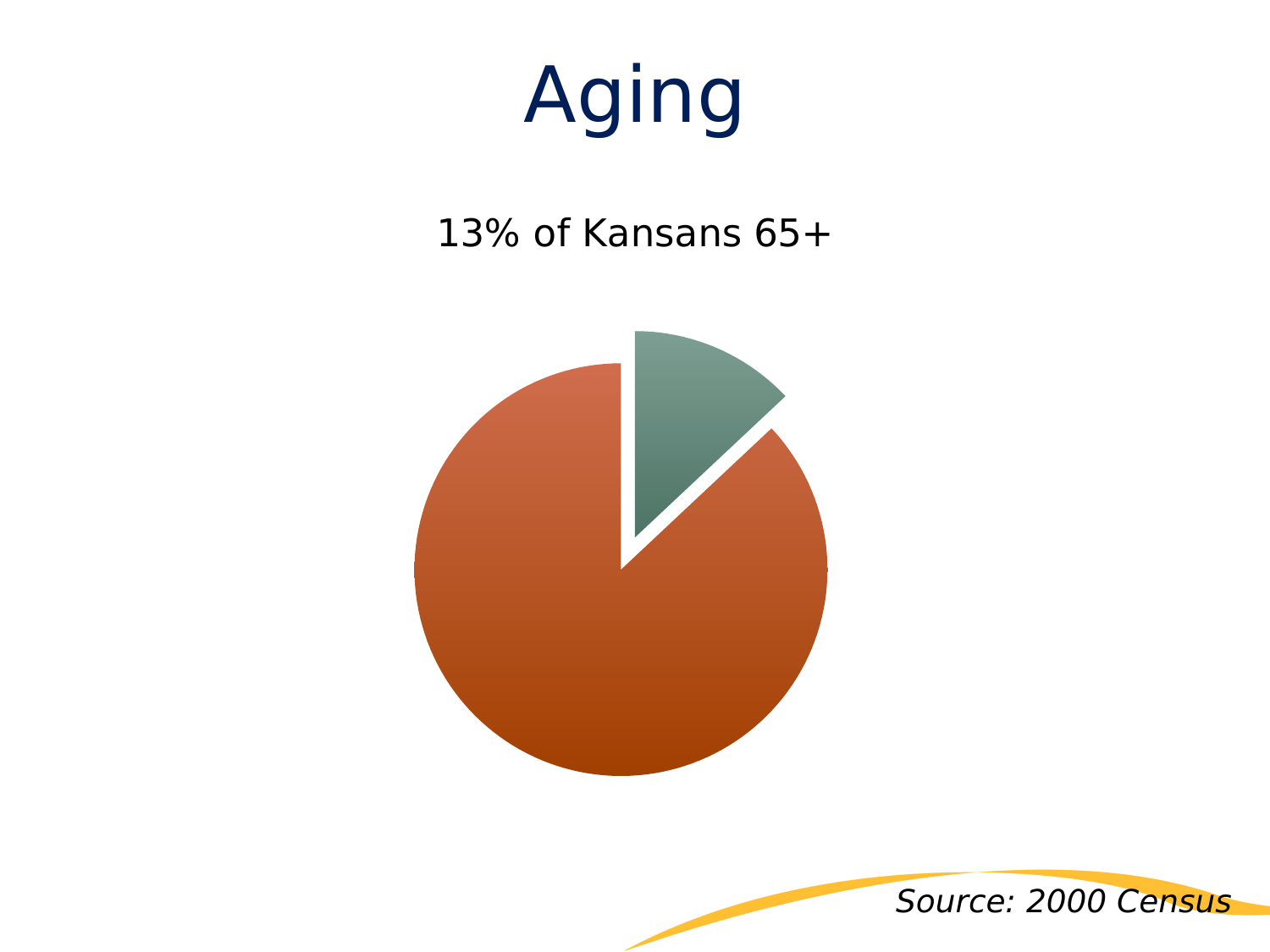

# Aging

### Chart: 13% of Kansans 65+

| Category | 13% |
|---|---|
| 65+ | 0.13 |
Source: 2000 Census